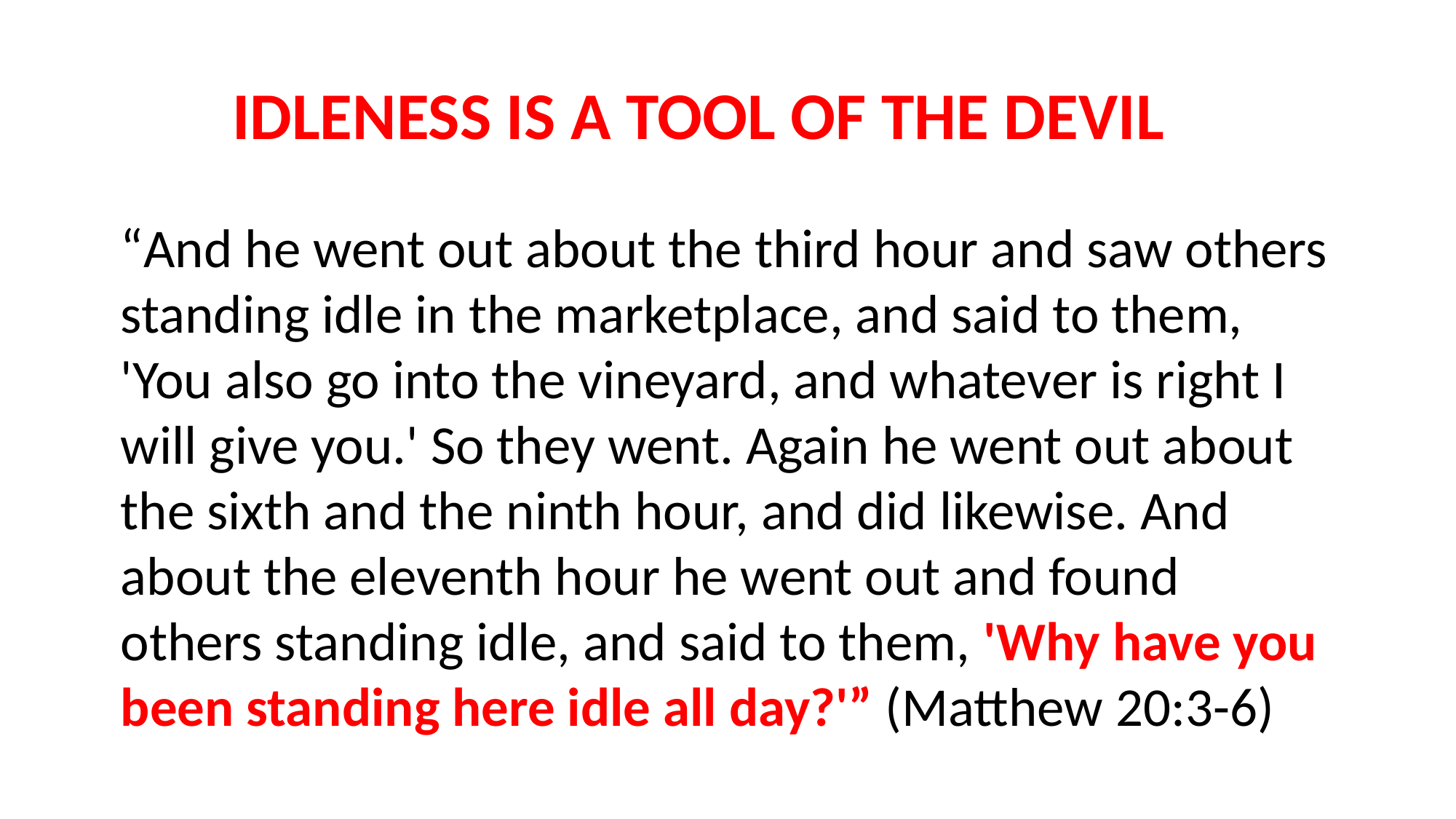

IDLENESS IS A TOOL OF THE DEVIL
“And he went out about the third hour and saw others standing idle in the marketplace, and said to them, 'You also go into the vineyard, and whatever is right I will give you.' So they went. Again he went out about the sixth and the ninth hour, and did likewise. And about the eleventh hour he went out and found others standing idle, and said to them, 'Why have you been standing here idle all day?'” (Matthew 20:3-6)